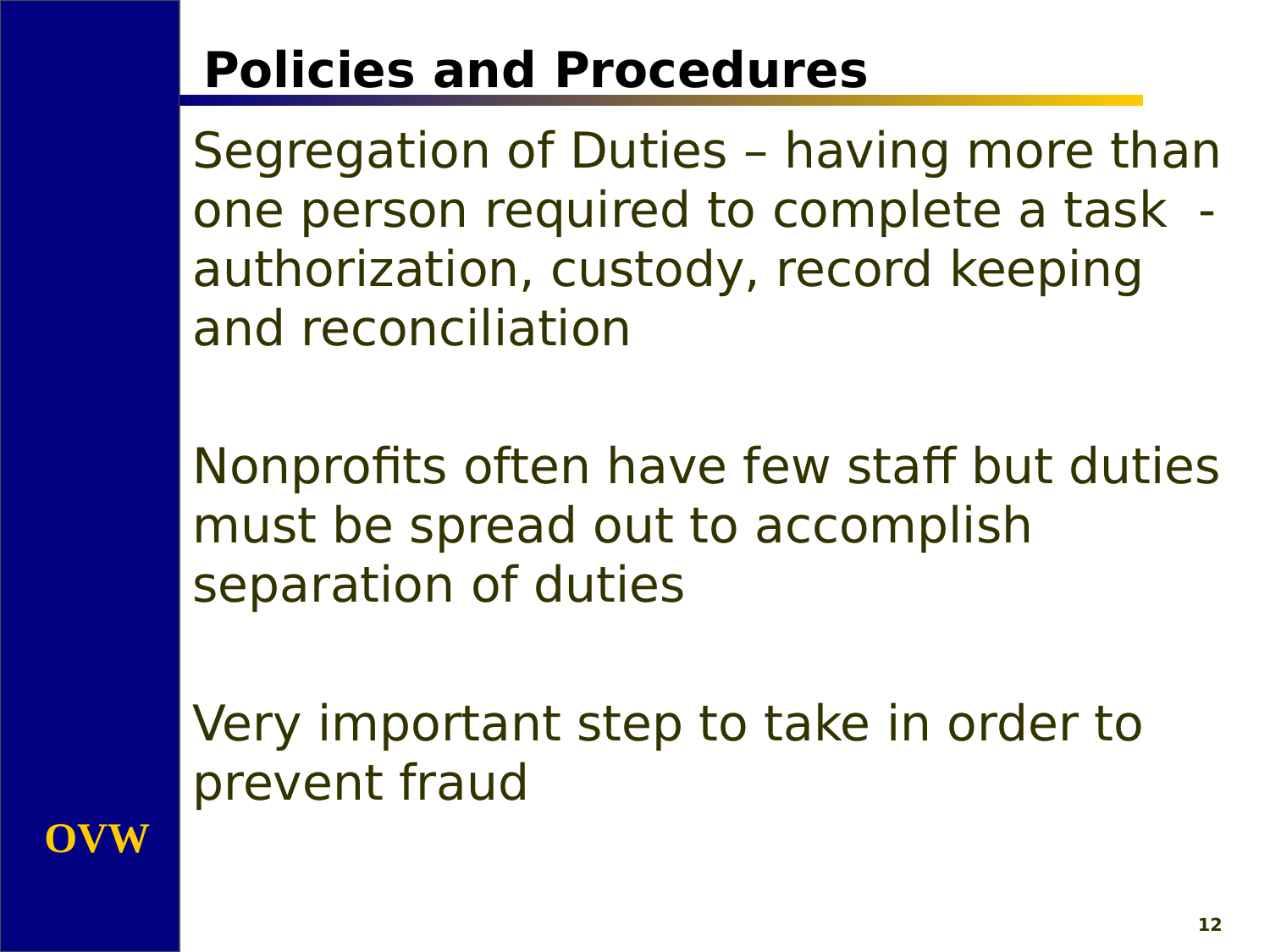

# Policies and Procedures
Segregation of Duties – having more than one person required to complete a task  -  authorization, custody, record keeping and reconciliation

Nonprofits often have few staff but duties must be spread out to accomplish separation of duties

Very important step to take in order to prevent fraud